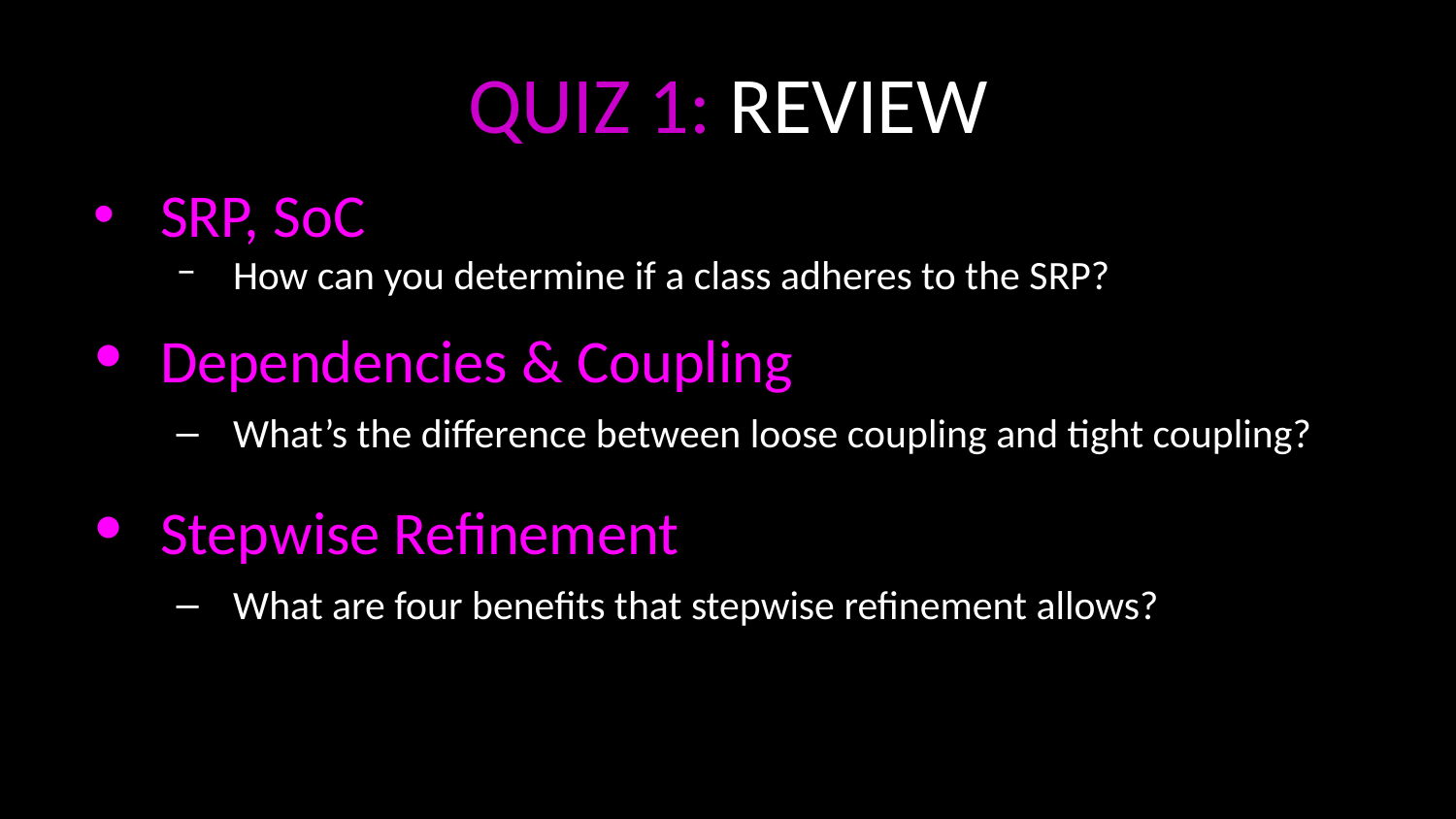

# QUIZ 1: REVIEW
SRP, SoC
How can you determine if a class adheres to the SRP?

Dependencies & Coupling
What’s the difference between loose coupling and tight coupling?

Stepwise Refinement
What are four benefits that stepwise refinement allows?